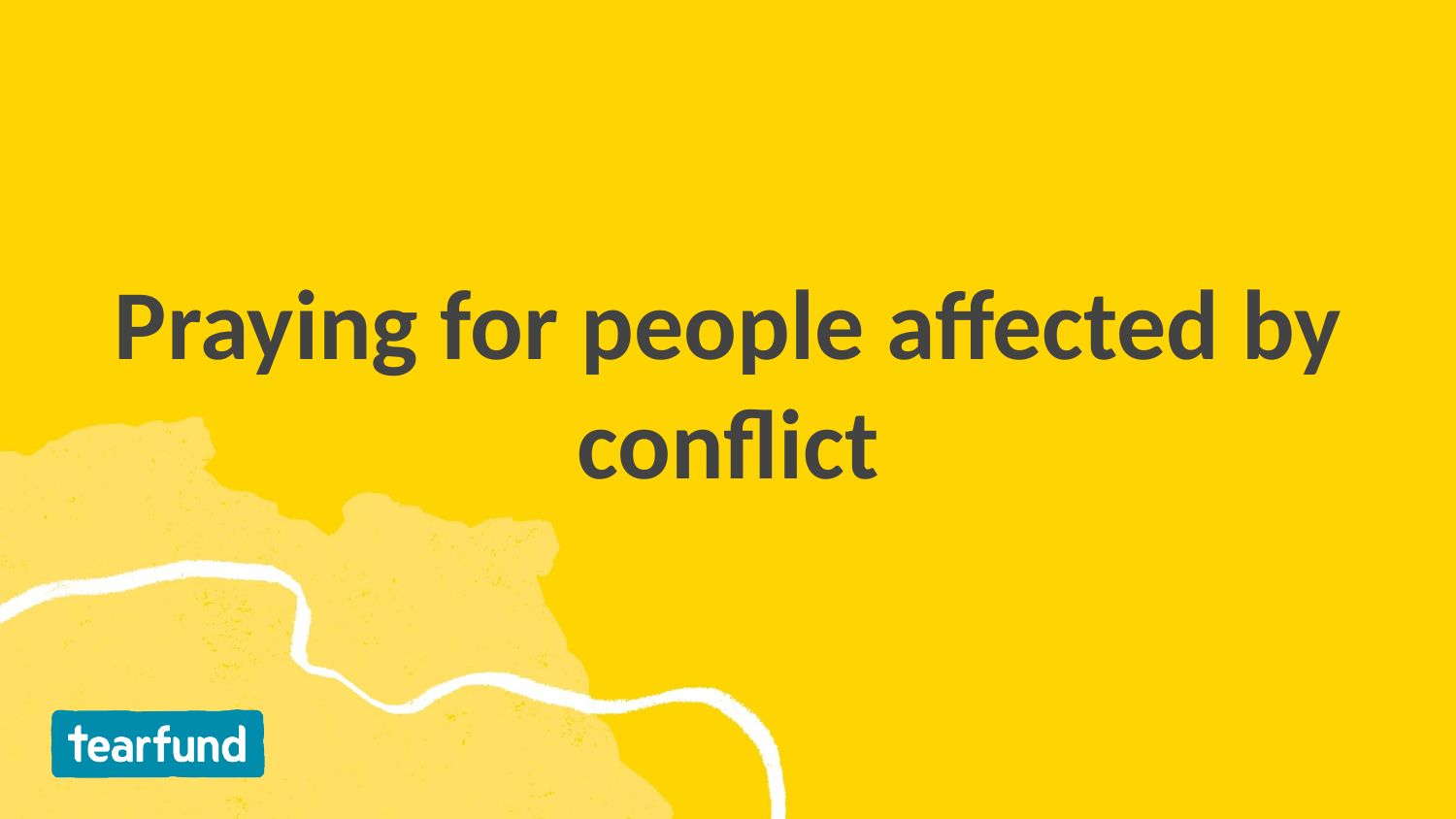

# Praying for people affected by conflict